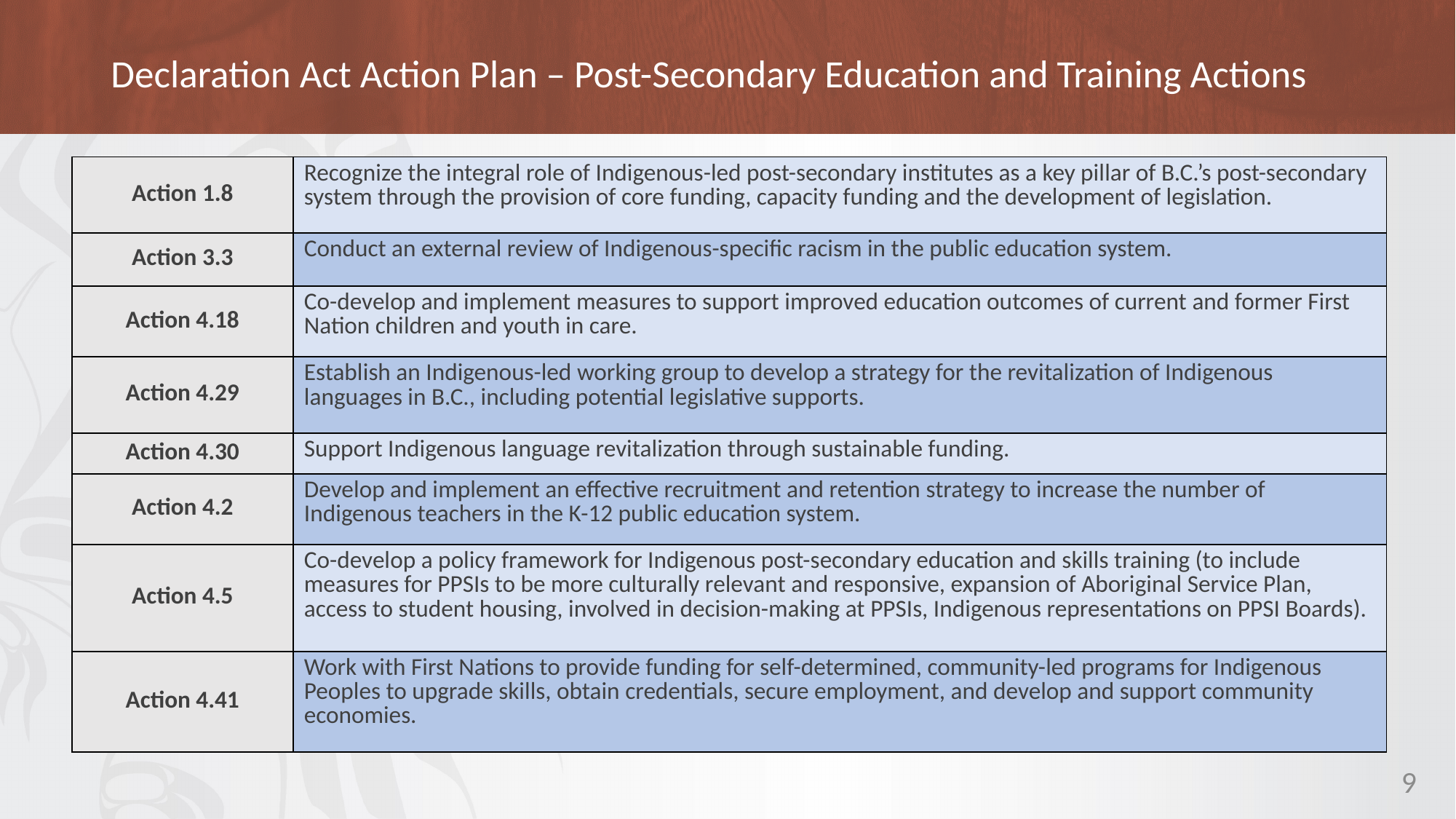

# Declaration Act Action Plan – Post-Secondary Education and Training Actions
| Action 1.8 | Recognize the integral role of Indigenous-led post-secondary institutes as a key pillar of B.C.’s post-secondary system through the provision of core funding, capacity funding and the development of legislation. |
| --- | --- |
| Action 3.3 | Conduct an external review of Indigenous-specific racism in the public education system. |
| Action 4.18 | Co-develop and implement measures to support improved education outcomes of current and former First Nation children and youth in care. |
| Action 4.29 | Establish an Indigenous-led working group to develop a strategy for the revitalization of Indigenous languages in B.C., including potential legislative supports. |
| Action 4.30 | Support Indigenous language revitalization through sustainable funding. |
| Action 4.2 | Develop and implement an effective recruitment and retention strategy to increase the number of Indigenous teachers in the K-12 public education system. |
| Action 4.5 | Co-develop a policy framework for Indigenous post-secondary education and skills training (to include measures for PPSIs to be more culturally relevant and responsive, expansion of Aboriginal Service Plan, access to student housing, involved in decision-making at PPSIs, Indigenous representations on PPSI Boards). |
| Action 4.41 | Work with First Nations to provide funding for self-determined, community-led programs for Indigenous Peoples to upgrade skills, obtain credentials, secure employment, and develop and support community economies. |
9